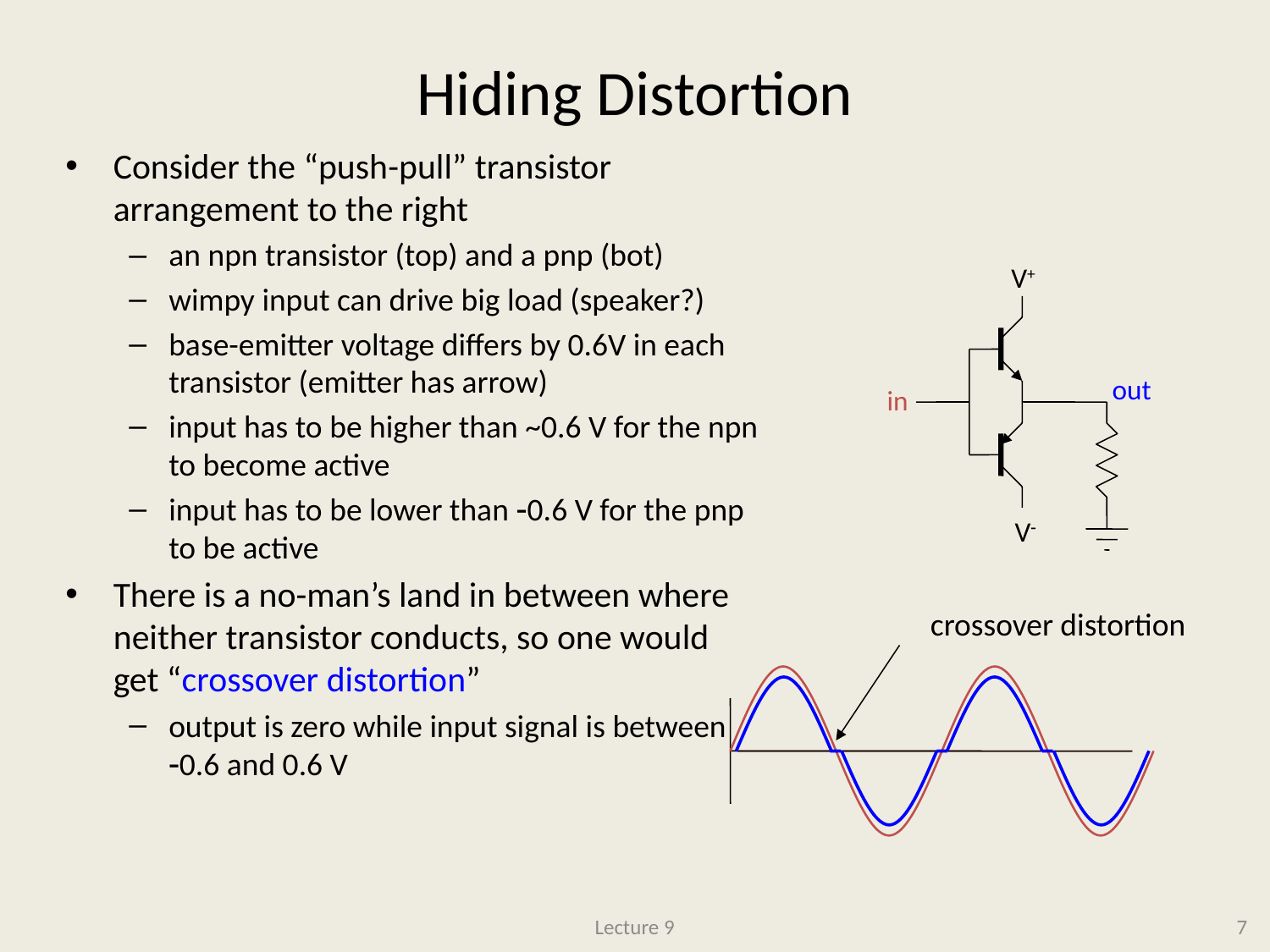

# Hiding Distortion
Consider the “push-pull” transistor arrangement to the right
an npn transistor (top) and a pnp (bot)
wimpy input can drive big load (speaker?)
base-emitter voltage differs by 0.6V in each transistor (emitter has arrow)
input has to be higher than ~0.6 V for the npn to become active
input has to be lower than −0.6 V for the pnp to be active
There is a no-man’s land in between where neither transistor conducts, so one would get “crossover distortion”
output is zero while input signal is between −0.6 and 0.6 V
V+

out
in

V−

crossover distortion

Lecture 9
7